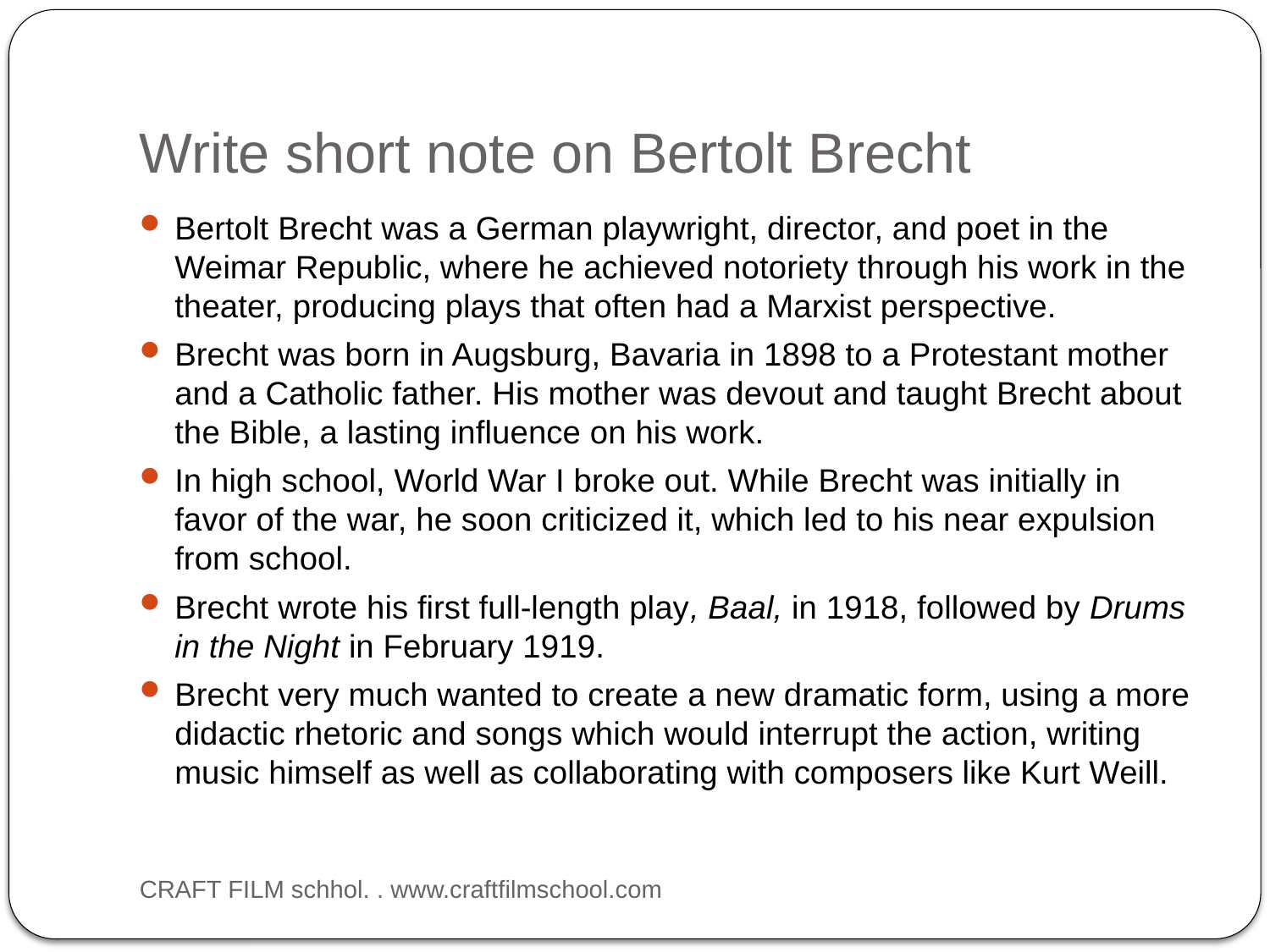

# Write short note on Bertolt Brecht
Bertolt Brecht was a German playwright, director, and poet in the Weimar Republic, where he achieved notoriety through his work in the theater, producing plays that often had a Marxist perspective.
Brecht was born in Augsburg, Bavaria in 1898 to a Protestant mother and a Catholic father. His mother was devout and taught Brecht about the Bible, a lasting influence on his work.
In high school, World War I broke out. While Brecht was initially in favor of the war, he soon criticized it, which led to his near expulsion from school.
Brecht wrote his first full-length play, Baal, in 1918, followed by Drums in the Night in February 1919.
Brecht very much wanted to create a new dramatic form, using a more didactic rhetoric and songs which would interrupt the action, writing music himself as well as collaborating with composers like Kurt Weill.

CRAFT FILM schhol. . www.craftfilmschool.com